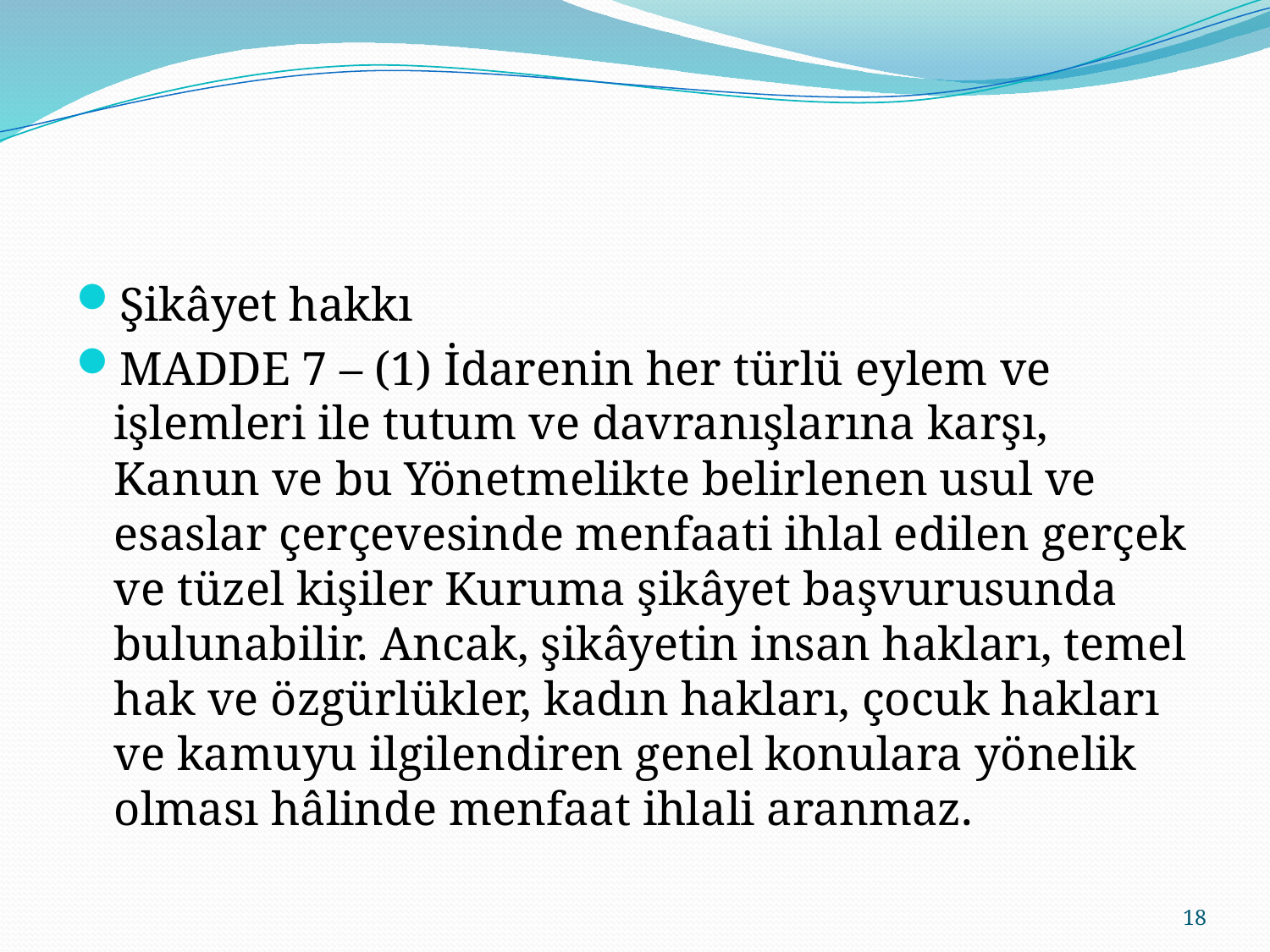

#
Şikâyet hakkı
MADDE 7 – (1) İdarenin her türlü eylem ve işlemleri ile tutum ve davranışlarına karşı, Kanun ve bu Yönetmelikte belirlenen usul ve esaslar çerçevesinde menfaati ihlal edilen gerçek ve tüzel kişiler Kuruma şikâyet başvurusunda bulunabilir. Ancak, şikâyetin insan hakları, temel hak ve özgürlükler, kadın hakları, çocuk hakları ve kamuyu ilgilendiren genel konulara yönelik olması hâlinde menfaat ihlali aranmaz.

18